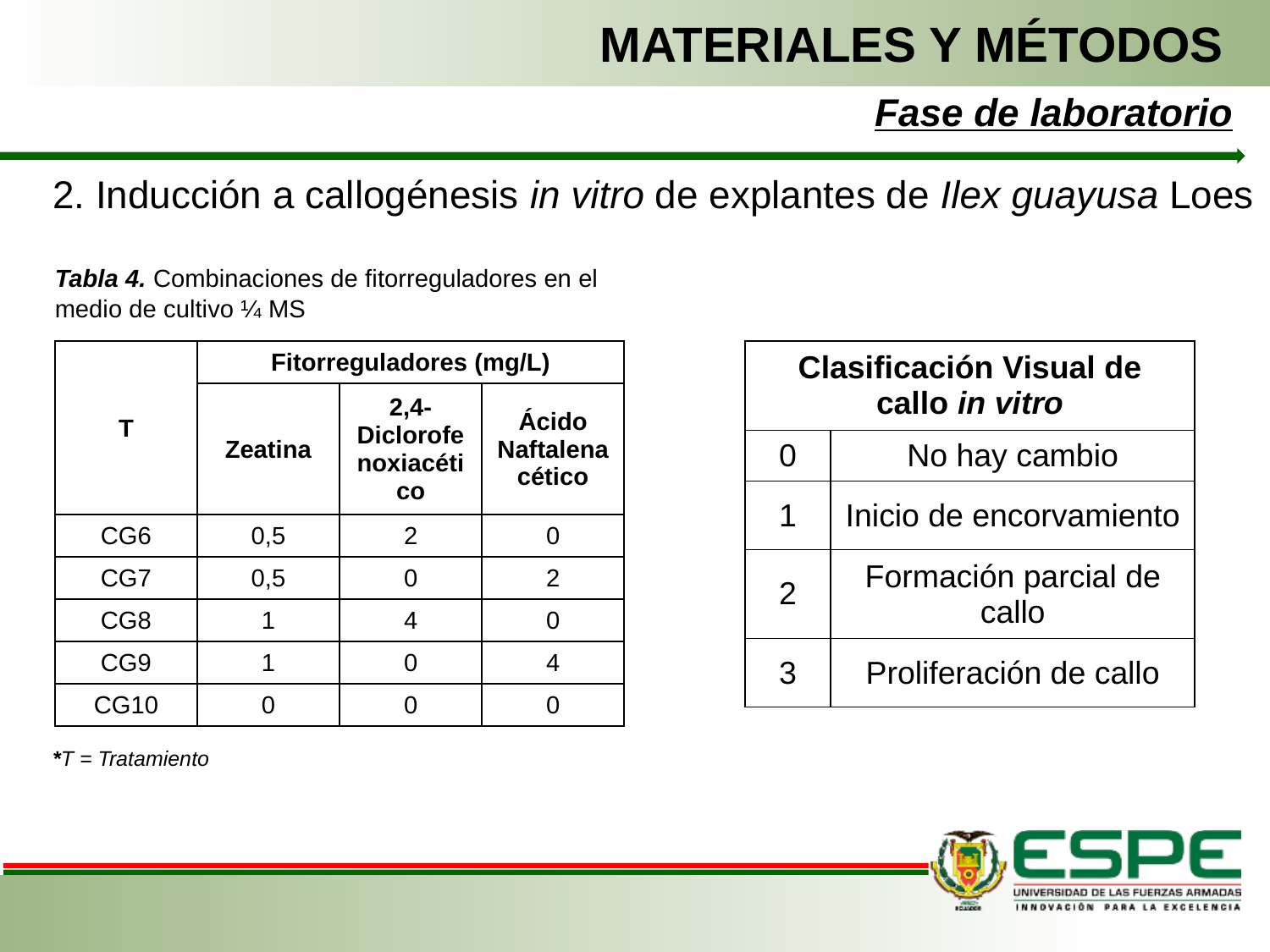

MATERIALES Y MÉTODOS
Fase de laboratorio

2. Inducción a callogénesis in vitro de explantes de Ilex guayusa Loes
Tabla 4. Combinaciones de fitorreguladores en el medio de cultivo ¼ MS
Tabla 3. Combinaciones de fitorreguladores en el medio de cultivo MS
| T | Fitorreguladores (mg/L) |  |  |
| --- | --- | --- | --- |
|  | Zeatina | 2,4-Diclorofenoxiacético | Ácido Naftalenacético |
| CG6 | 0,5 | 2 | 0 |
| CG7 | 0,5 | 0 | 2 |
| CG8 | 1 | 4 | 0 |
| CG9 | 1 | 0 | 4 |
| CG10 | 0 | 0 | 0 |
| Clasificación Visual de callo in vitro |  |
| --- | --- |
| 0 | No hay cambio |
| 1 | Inicio de encorvamiento |
| 2 | Formación parcial de callo |
| 3 | Proliferación de callo |
| T | Fitorreguladores (mg/L) |  |  |
| --- | --- | --- | --- |
|  | Zeatina | 2,4-Diclorofenoxiacético | Ácido Naftalenacético |
| CG1 | 0 | 0 | 0 |
| CG2 | 0,5 | 2 | 0 |
| CG3 | 0,5 | 0 | 2 |
| CG4 | 1 | 4 | 0 |
| CG5 | 1 | 0 | 4 |
*T = Tratamiento